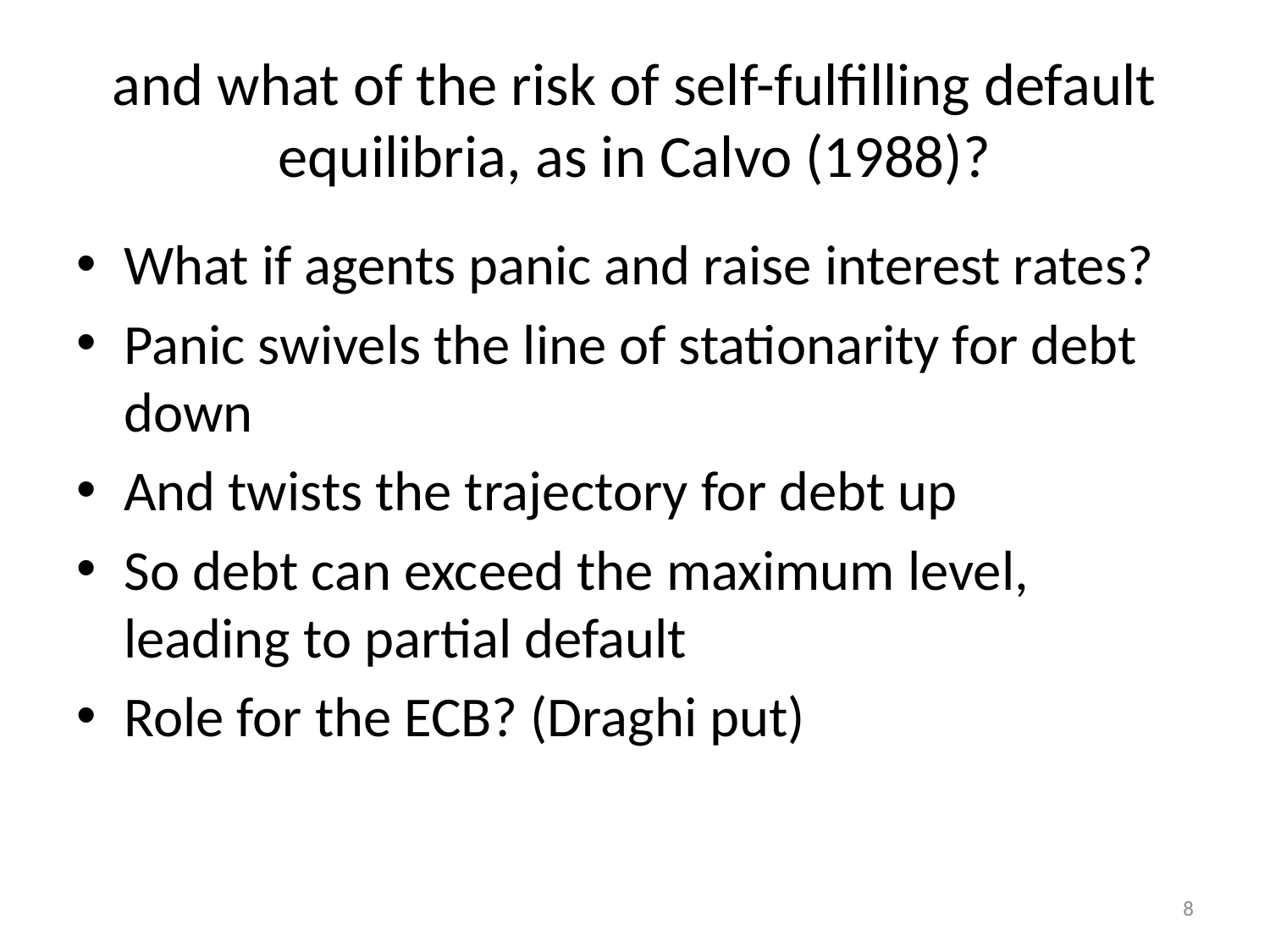

# and what of the risk of self-fulfilling default equilibria, as in Calvo (1988)?
What if agents panic and raise interest rates?
Panic swivels the line of stationarity for debt down
And twists the trajectory for debt up
So debt can exceed the maximum level, leading to partial default
Role for the ECB? (Draghi put)
8